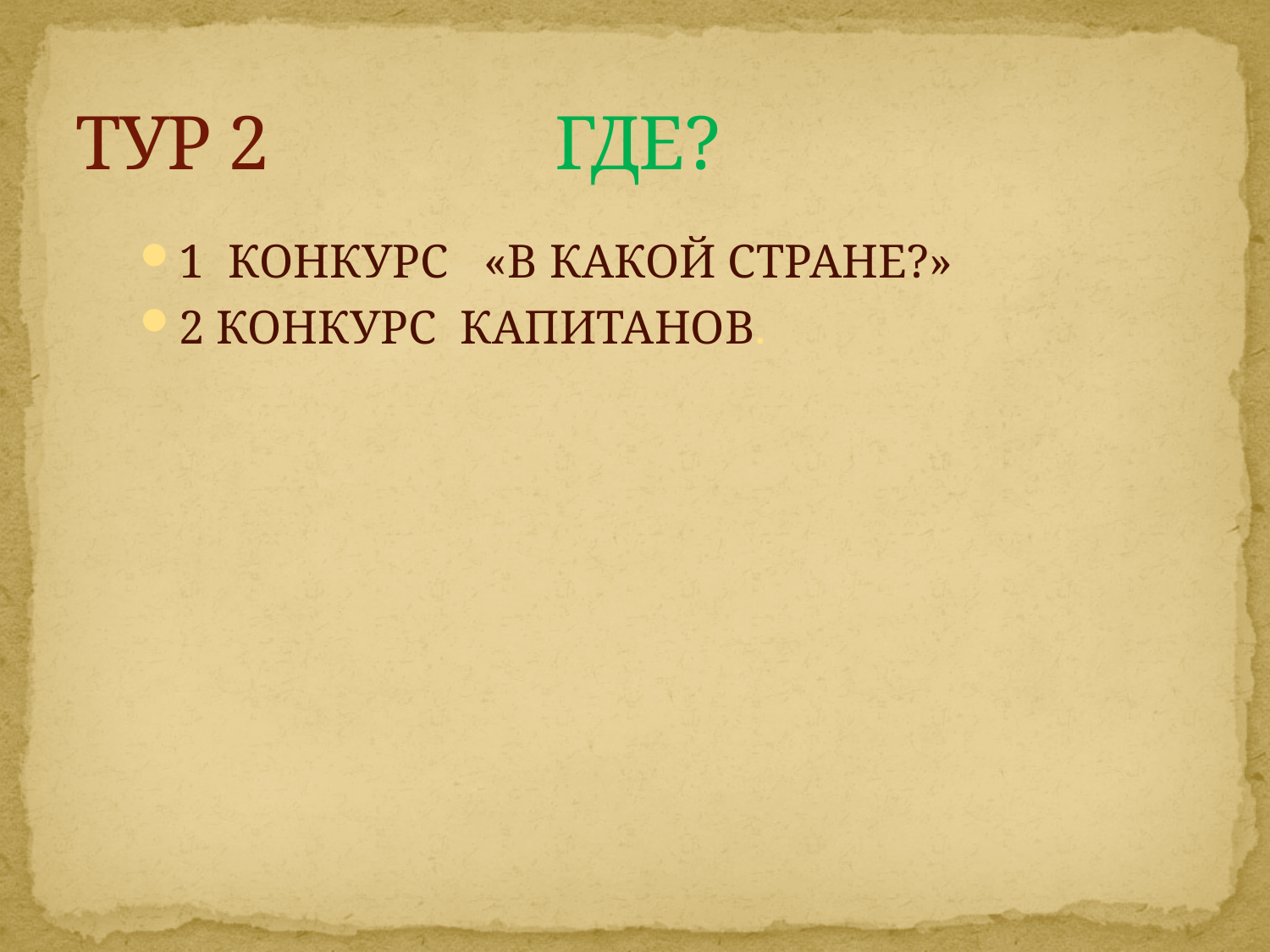

# ТУР 2                ГДЕ?
1  КОНКУРС   «В КАКОЙ СТРАНЕ?»
2 КОНКУРС  КАПИТАНОВ.